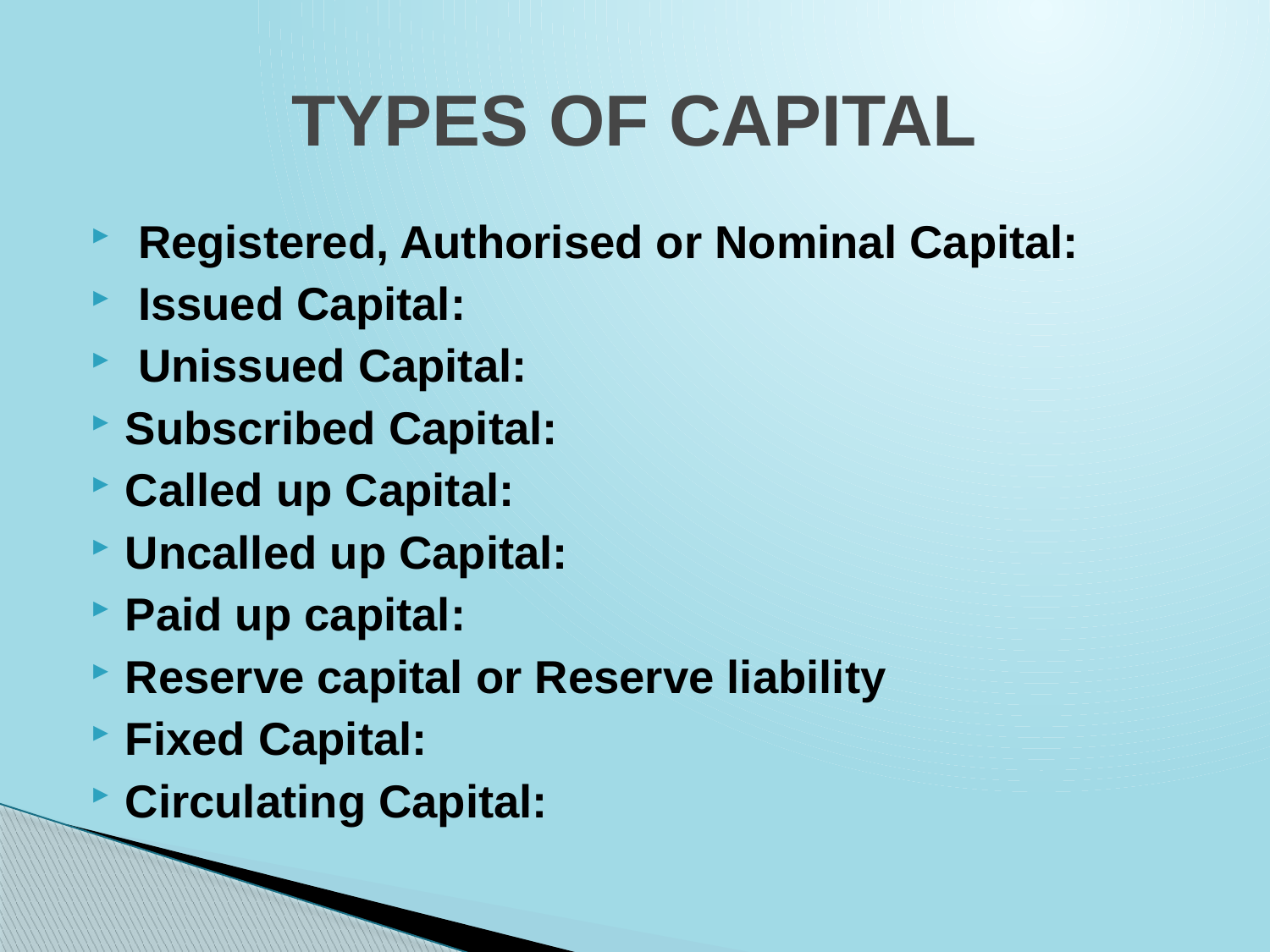

# TYPES OF CAPITAL
 Registered, Authorised or Nominal Capital:
 Issued Capital:
 Unissued Capital:
Subscribed Capital:
Called up Capital:
Uncalled up Capital:
Paid up capital:
Reserve capital or Reserve liability
Fixed Capital:
Circulating Capital: